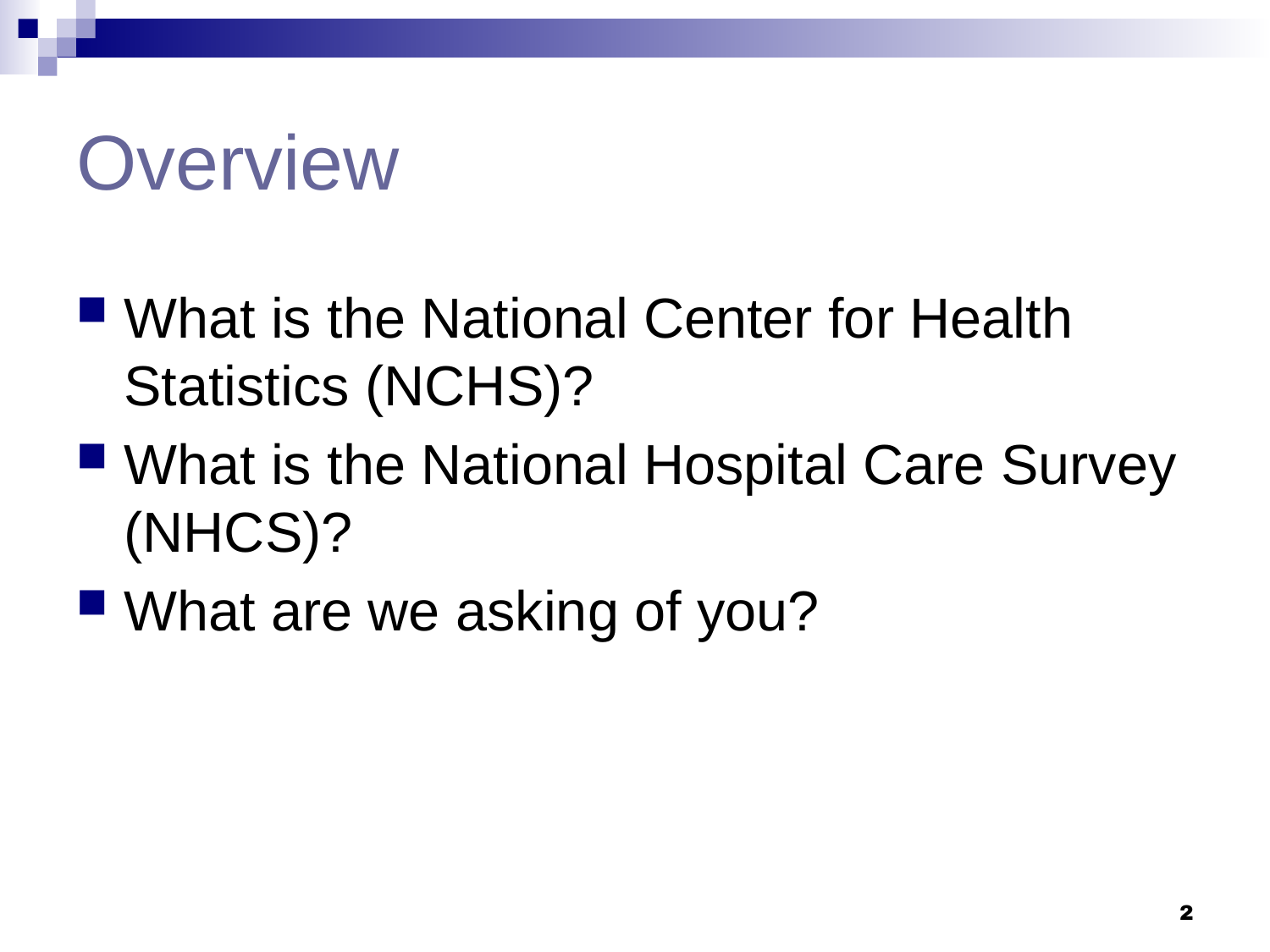

# Overview
What is the National Center for Health Statistics (NCHS)?
What is the National Hospital Care Survey (NHCS)?
What are we asking of you?
2